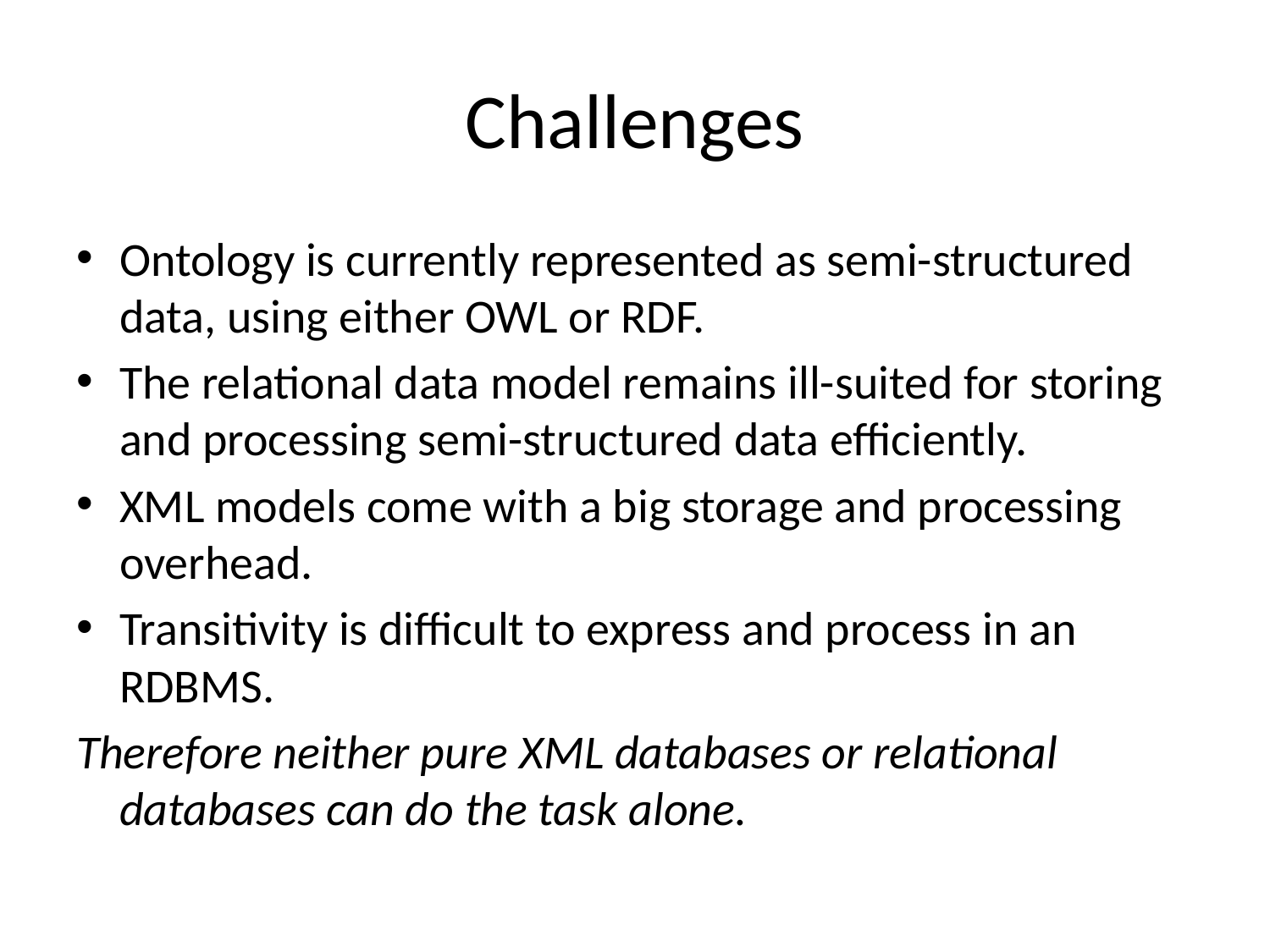

# Challenges
Ontology is currently represented as semi-structured data, using either OWL or RDF.
The relational data model remains ill-suited for storing and processing semi-structured data efficiently.
XML models come with a big storage and processing overhead.
Transitivity is difficult to express and process in an RDBMS.
Therefore neither pure XML databases or relational databases can do the task alone.